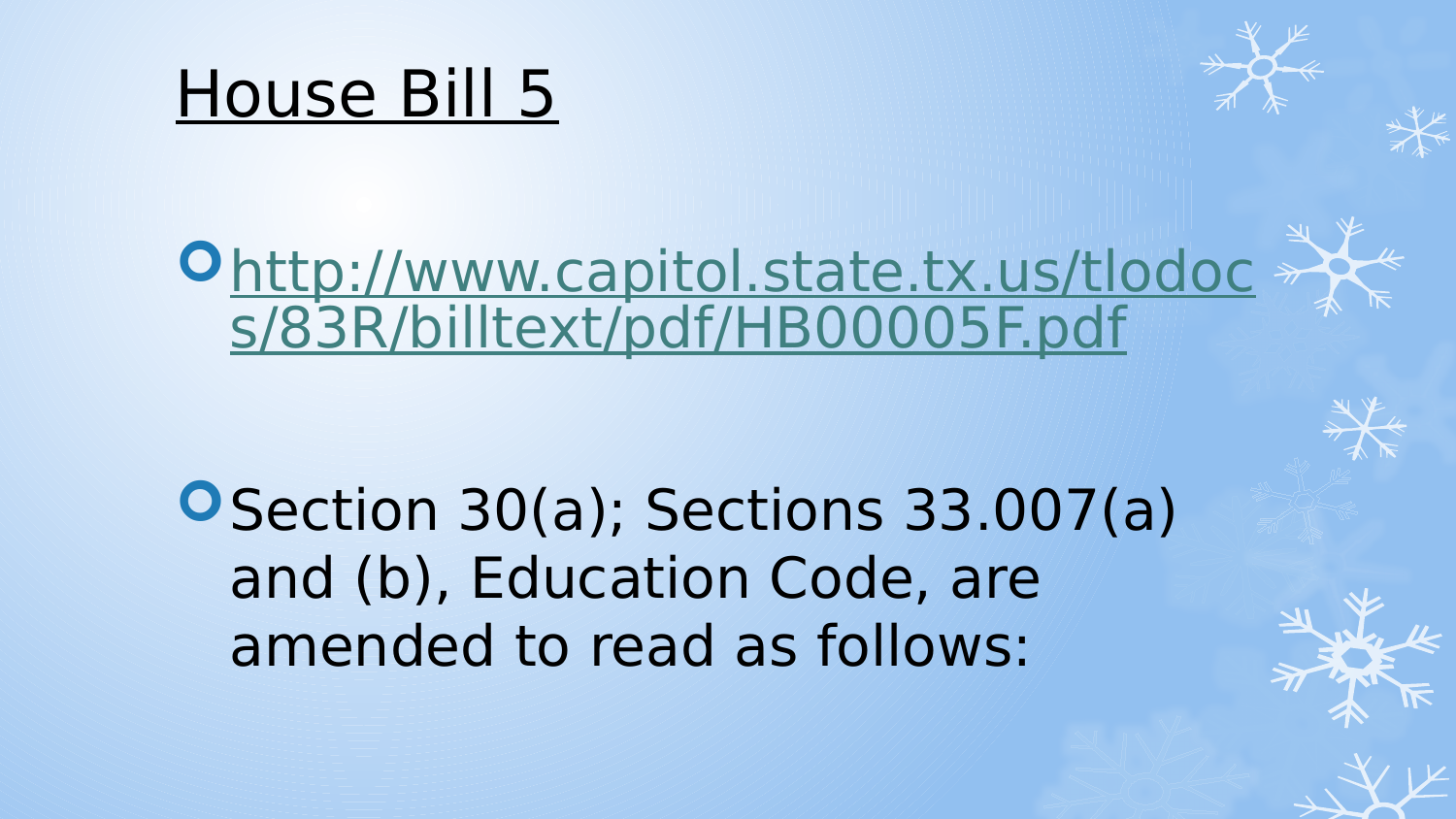

# House Bill 5
http://www.capitol.state.tx.us/tlodocs/83R/billtext/pdf/HB00005F.pdf

Section 30(a); Sections 33.007(a) and (b), Education Code, are amended to read as follows: